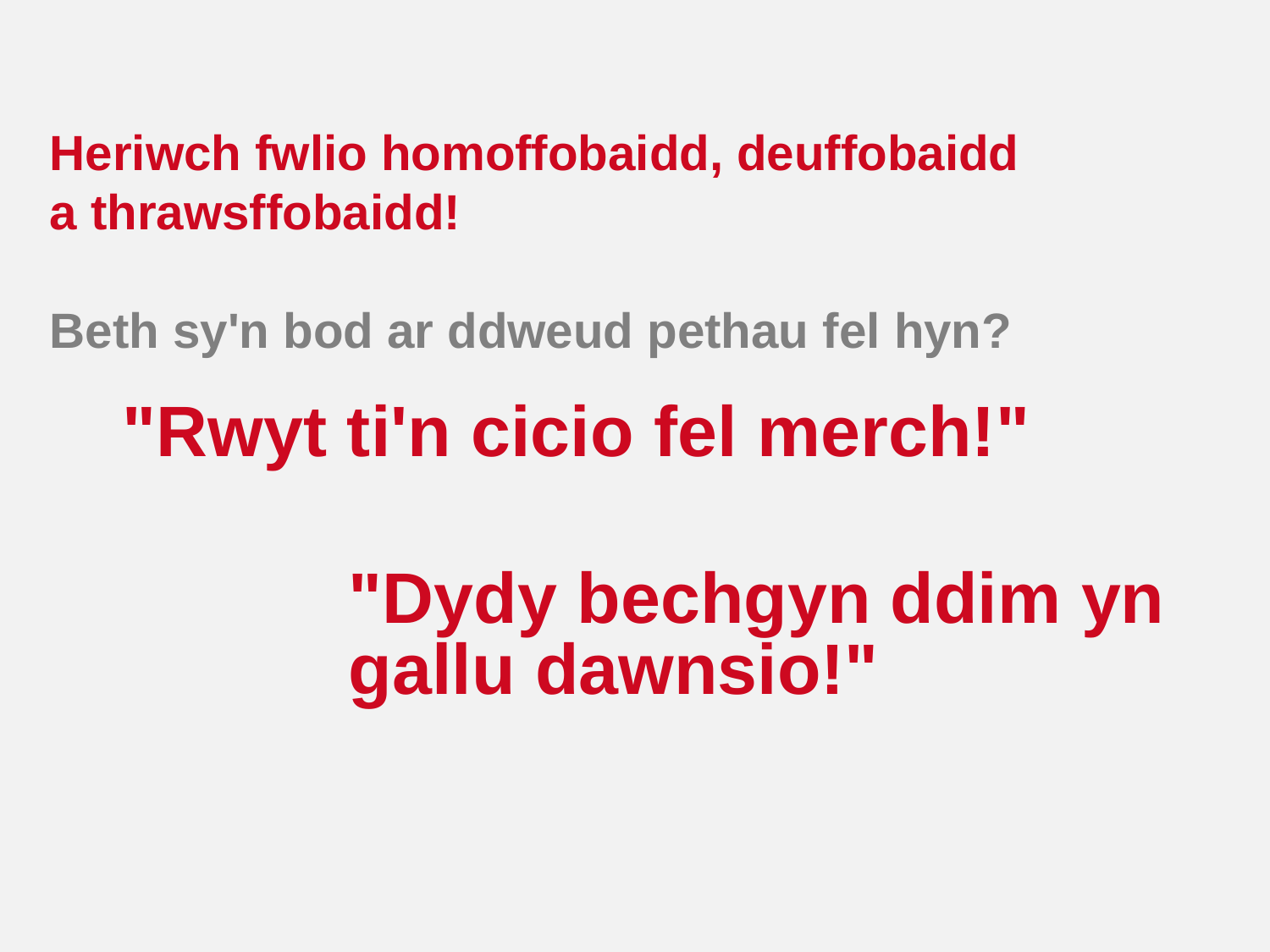

Heriwch fwlio homoffobaidd, deuffobaidd a thrawsffobaidd!

Beth sy'n bod ar ddweud pethau fel hyn?
"Rwyt ti'n cicio fel merch!"
"Dydy bechgyn ddim yn

gallu dawnsio!"